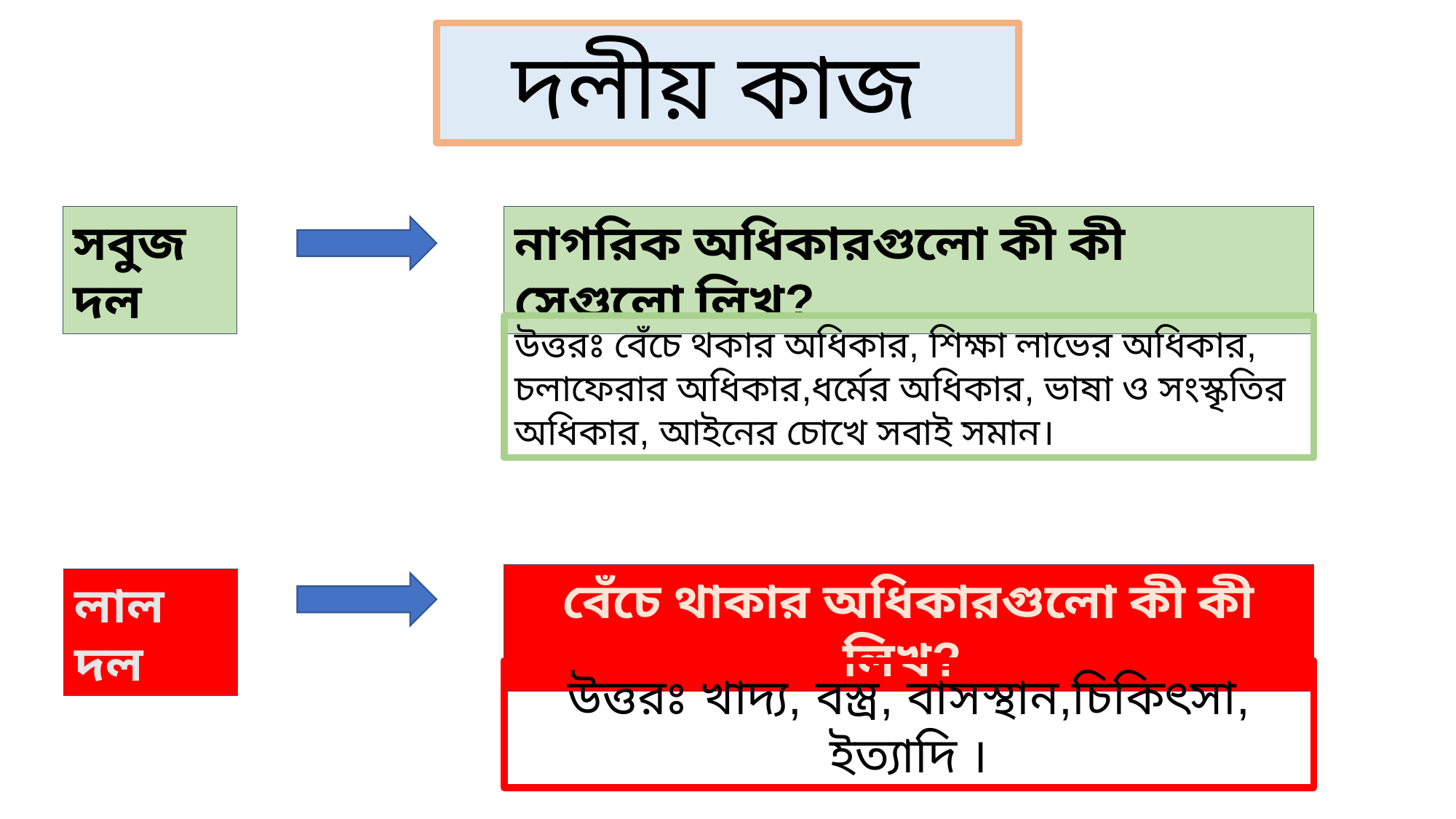

দলীয় কাজ
সবুজ দল
নাগরিক অধিকারগুলো কী কী সেগুলো লিখ?

উত্তরঃ বেঁচে থকার অধিকার, শিক্ষা লাভের অধিকার, চলাফেরার অধিকার,ধর্মের অধিকার, ভাষা ও সংস্কৃতির অধিকার, আইনের চোখে সবাই সমান।
বেঁচে থাকার অধিকারগুলো কী কী লিখ?
লাল দল

উত্তরঃ খাদ্য, বস্ত্র, বাসস্থান,চিকিৎসা, ইত্যাদি ।